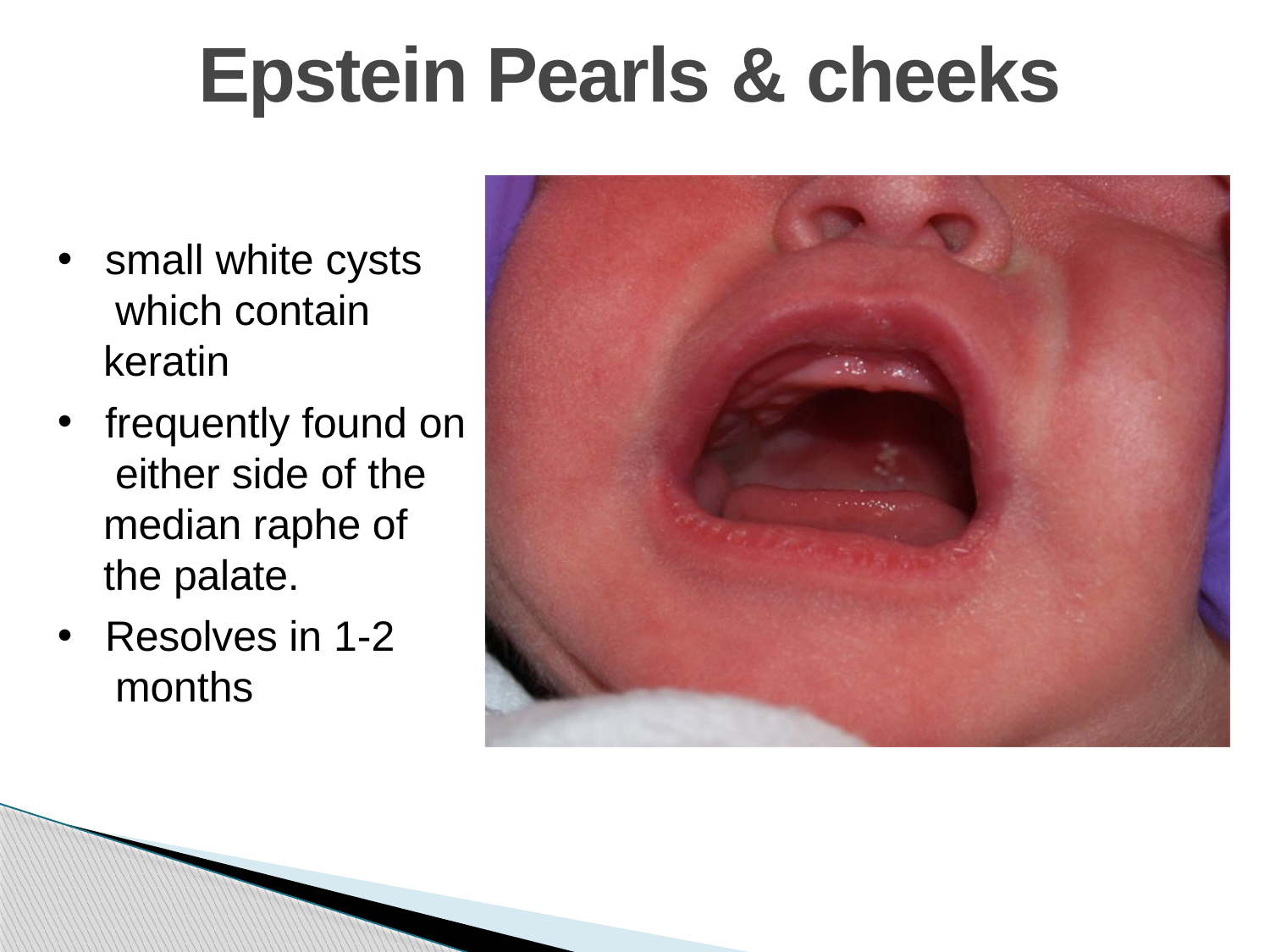

# Epstein Pearls & cheeks

•
small white cysts  which contain  keratin
frequently found on  either side of the  median raphe of  the palate.
Resolves in 1-2  months
•
•